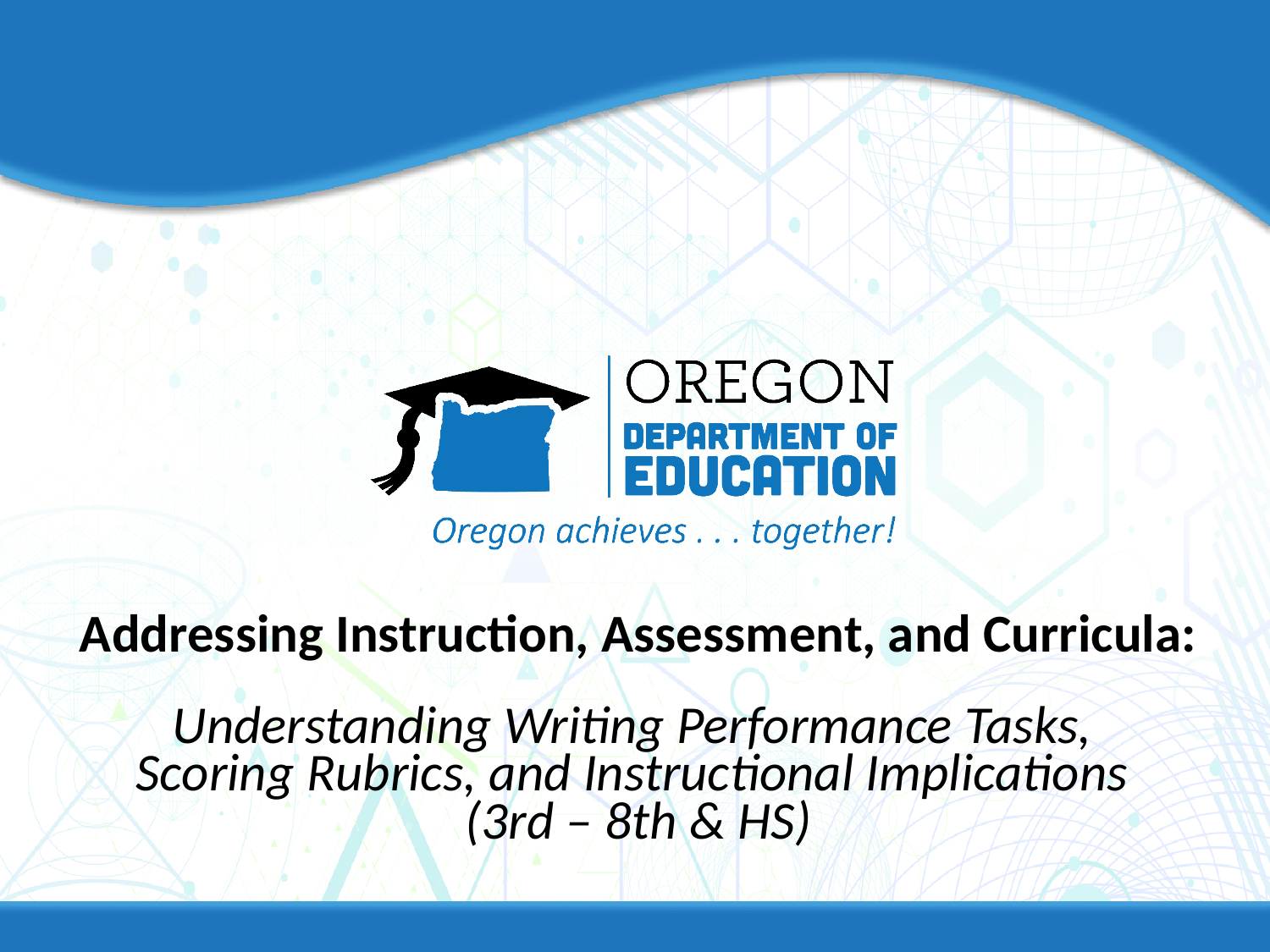

# Addressing Instruction, Assessment, and Curricula: Understanding Writing Performance Tasks, Scoring Rubrics, and Instructional Implications (3rd – 8th & HS)